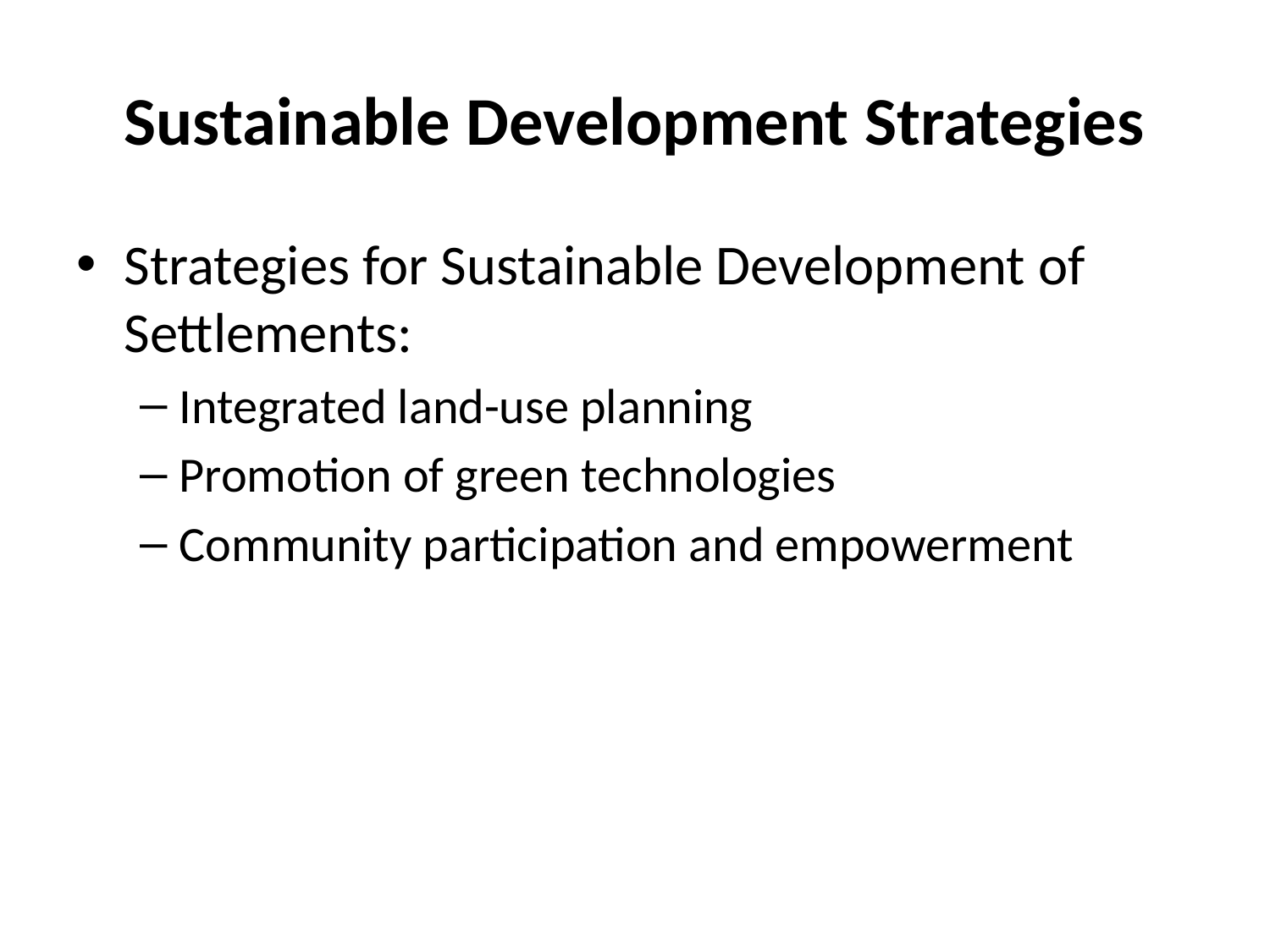

# Sustainable Development Strategies
Strategies for Sustainable Development of Settlements:
Integrated land-use planning
Promotion of green technologies
Community participation and empowerment